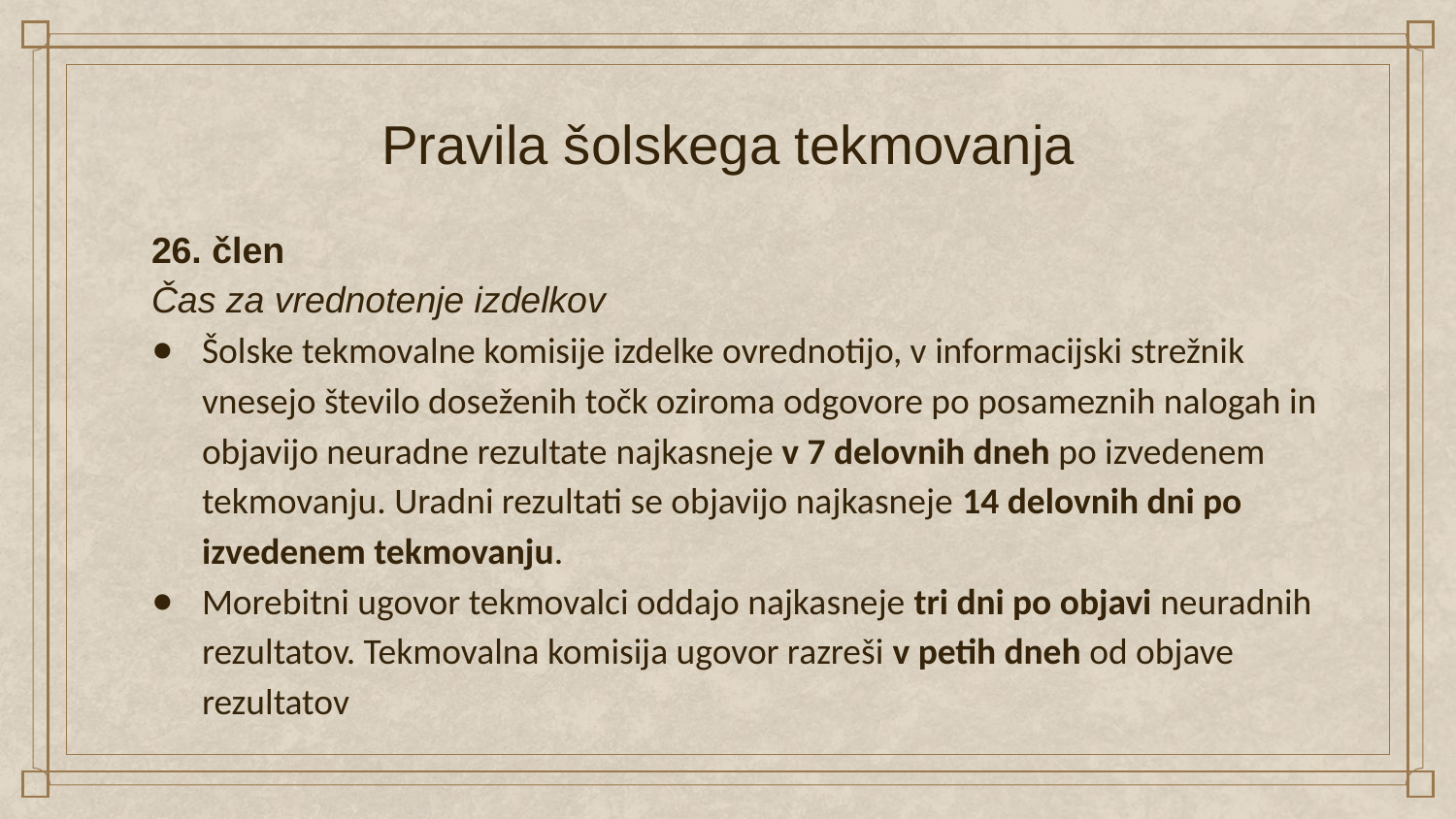

# Pravila šolskega tekmovanja
26. člen
Čas za vrednotenje izdelkov
Šolske tekmovalne komisije izdelke ovrednotijo, v informacijski strežnik vnesejo število doseženih točk oziroma odgovore po posameznih nalogah in objavijo neuradne rezultate najkasneje v 7 delovnih dneh po izvedenem tekmovanju. Uradni rezultati se objavijo najkasneje 14 delovnih dni po izvedenem tekmovanju.
Morebitni ugovor tekmovalci oddajo najkasneje tri dni po objavi neuradnih rezultatov. Tekmovalna komisija ugovor razreši v petih dneh od objave rezultatov